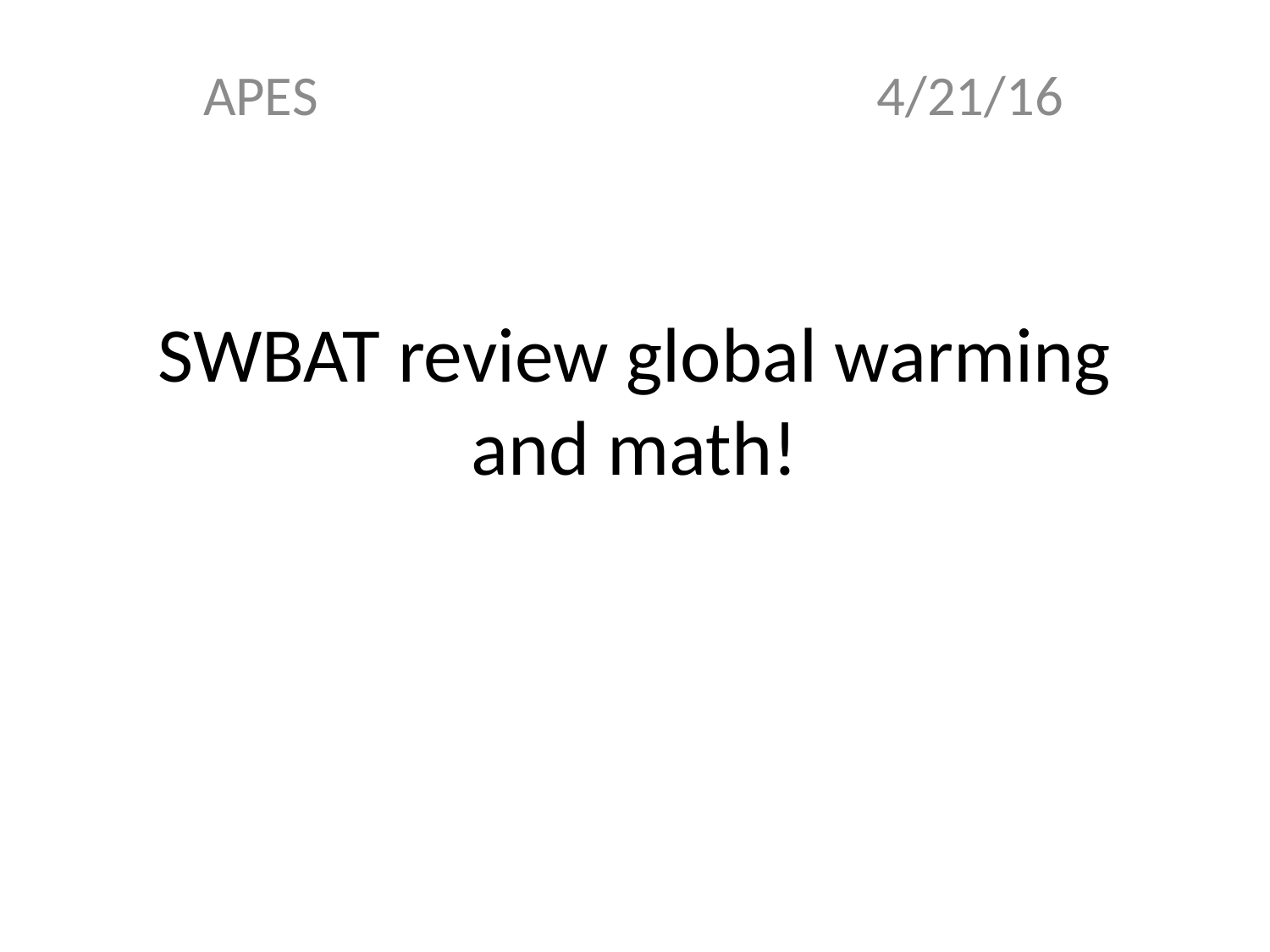

APES                                            4/21/16
# SWBAT review global warming and math!